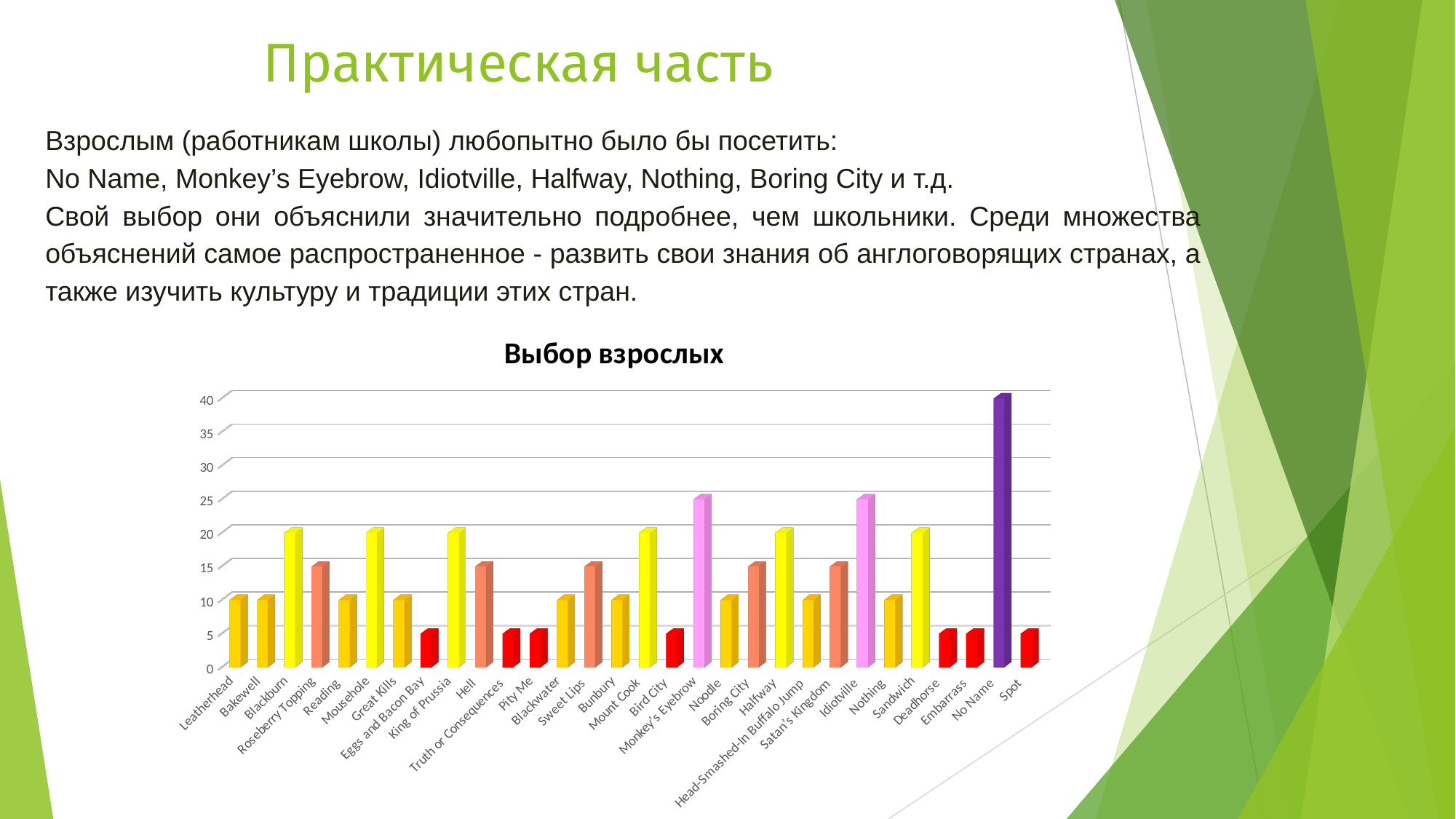

# Практическая часть
Взрослым (работникам школы) любопытно было бы посетить:
No Name, Monkey’s Eyebrow, Idiotville, Halfway, Nothing, Boring City и т.д.
Свой выбор они объяснили значительно подробнее, чем школьники. Среди множества объяснений самое распространенное - развить свои знания об англоговорящих странах, а также изучить культуру и традиции этих стран.

[unsupported chart]